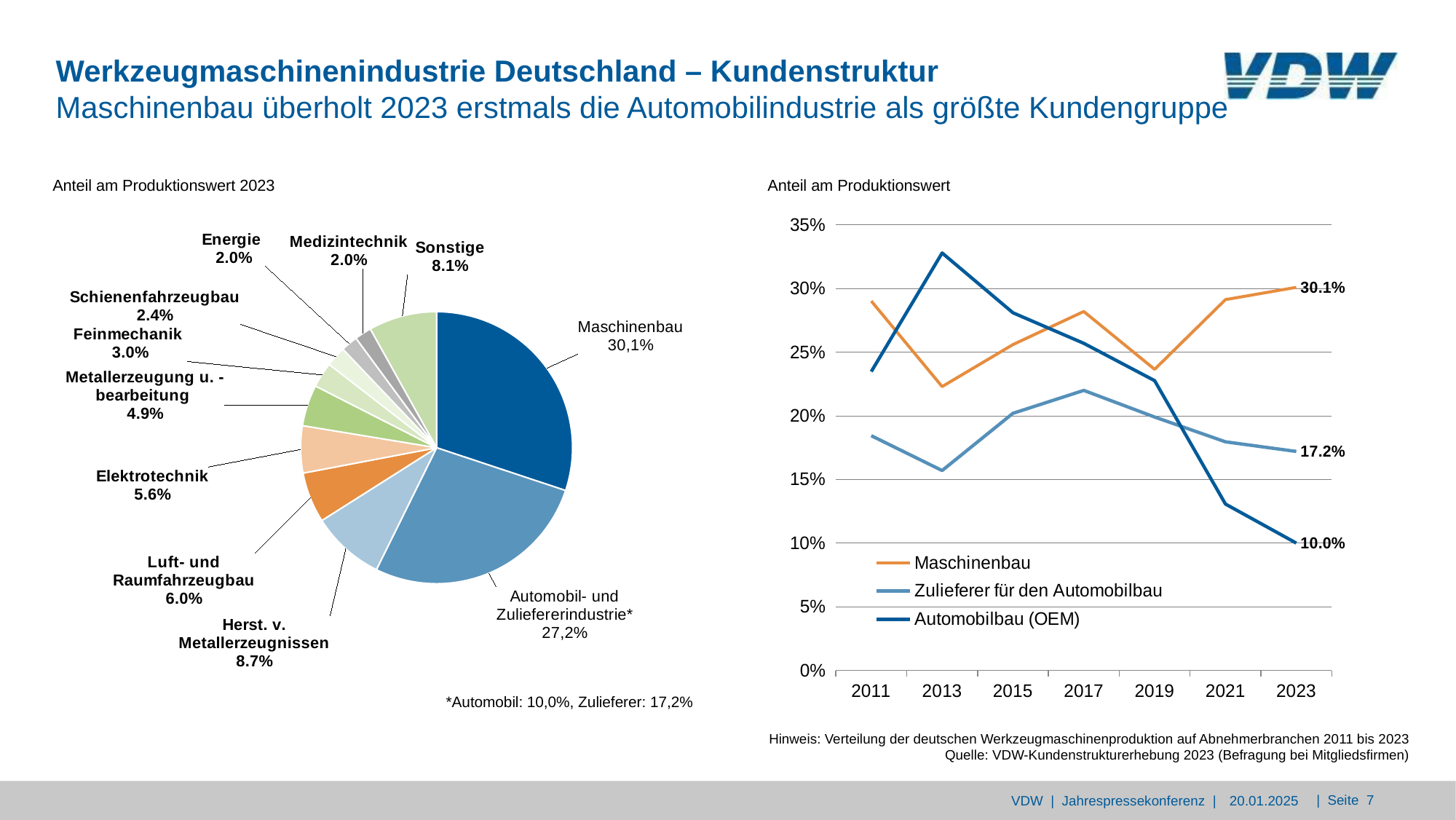

# Werkzeugmaschinenindustrie Deutschland – Kundenstruktur Maschinenbau überholt 2023 erstmals die Automobilindustrie als größte Kundengruppe
Anteil am Produktionswert 2023
Anteil am Produktionswert

### Chart

| Category |  |
|---|---|
| Maschinenbau | 0.301 |
| Automobil- und Zuliefererindustrie* | 0.272 |
| Herst. v. Metallerzeugnissen | 0.087 |
| Luft- und Raumfahrzeugbau | 0.06 |
| Elektrotechnik | 0.056 |
| Metallerzeugung u. -bearbeitung  | 0.049 |
| Feinmechanik  | 0.03 |
| Schienenfahrzeugbau | 0.024 |
| Energie  | 0.02 |
| Medizintechnik | 0.02 |
| Sonstige | 0.08099999999999985 |

### Chart

| Category | Maschinenbau | Zulieferer für den Automobilbau  | Automobilbau (OEM)  |
|---|---|---|---|
| 2011 | 0.2902 | 0.1844 | 0.2348 |
| 2013 | 0.223 | 0.157 | 0.328 |
| 2015 | 0.256 | 0.202 | 0.281 |
| 2017 | 0.282 | 0.22 | 0.257 |
| 2019 | 0.23654079567057024 | 0.199065191681417 | 0.2276511045410592 |
| 2021 | 0.2913395814989507 | 0.17960215430919899 | 0.13068895961448004 |
| 2023 | 0.301 | 0.172 | 0.1 |
*Automobil: 10,0%, Zulieferer: 17,2%
Hinweis: Verteilung der deutschen Werkzeugmaschinenproduktion auf Abnehmerbranchen 2011 bis 2023
Quelle: VDW-Kundenstrukturerhebung 2023 (Befragung bei Mitgliedsfirmen)
20.01.2025
VDW  |  Jahrespressekonferenz  |